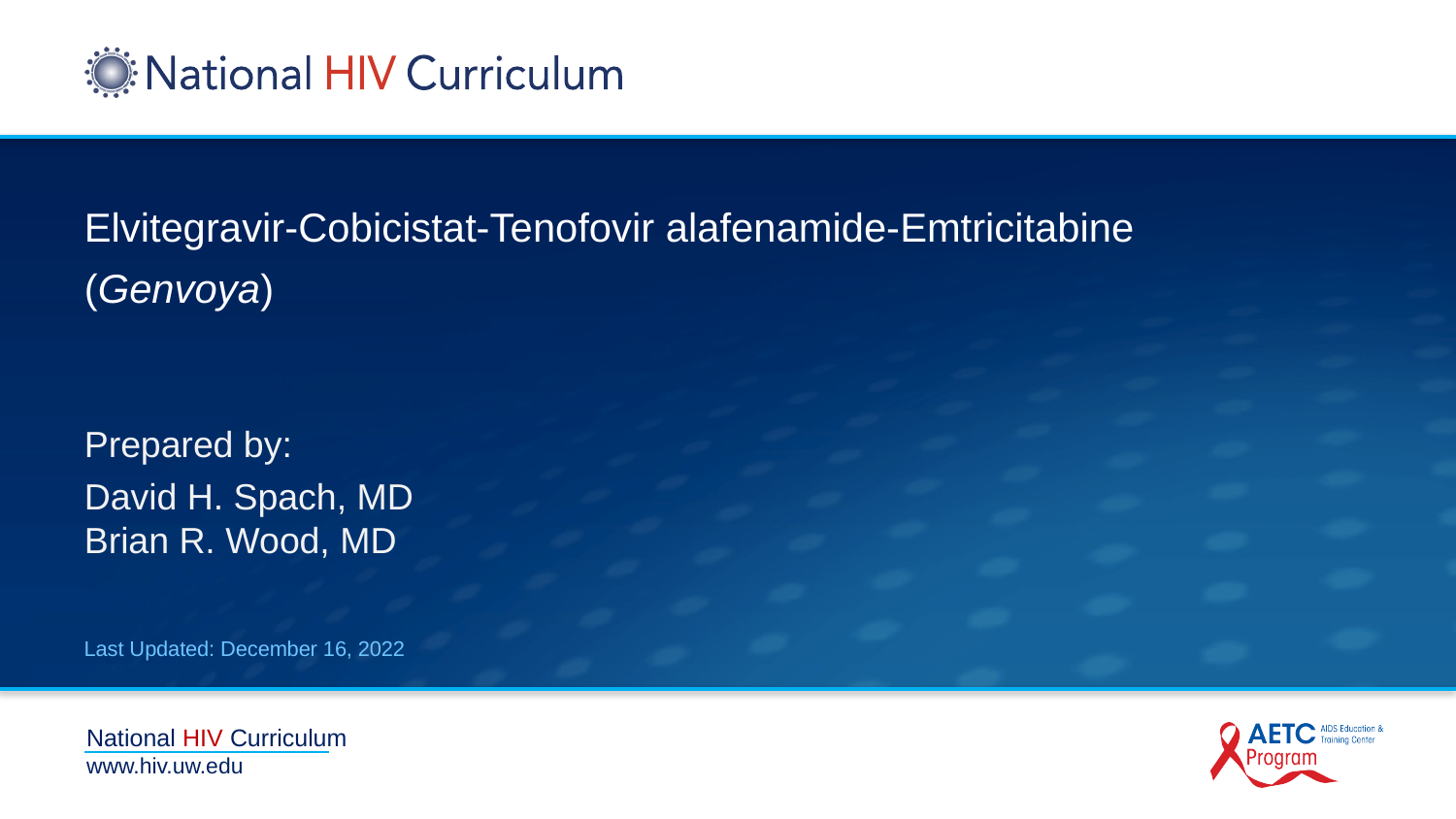

# Elvitegravir-Cobicistat-Tenofovir alafenamide-Emtricitabine (Genvoya)
Prepared by:
David H. Spach, MD
Brian R. Wood, MD
Last Updated: December 16, 2022